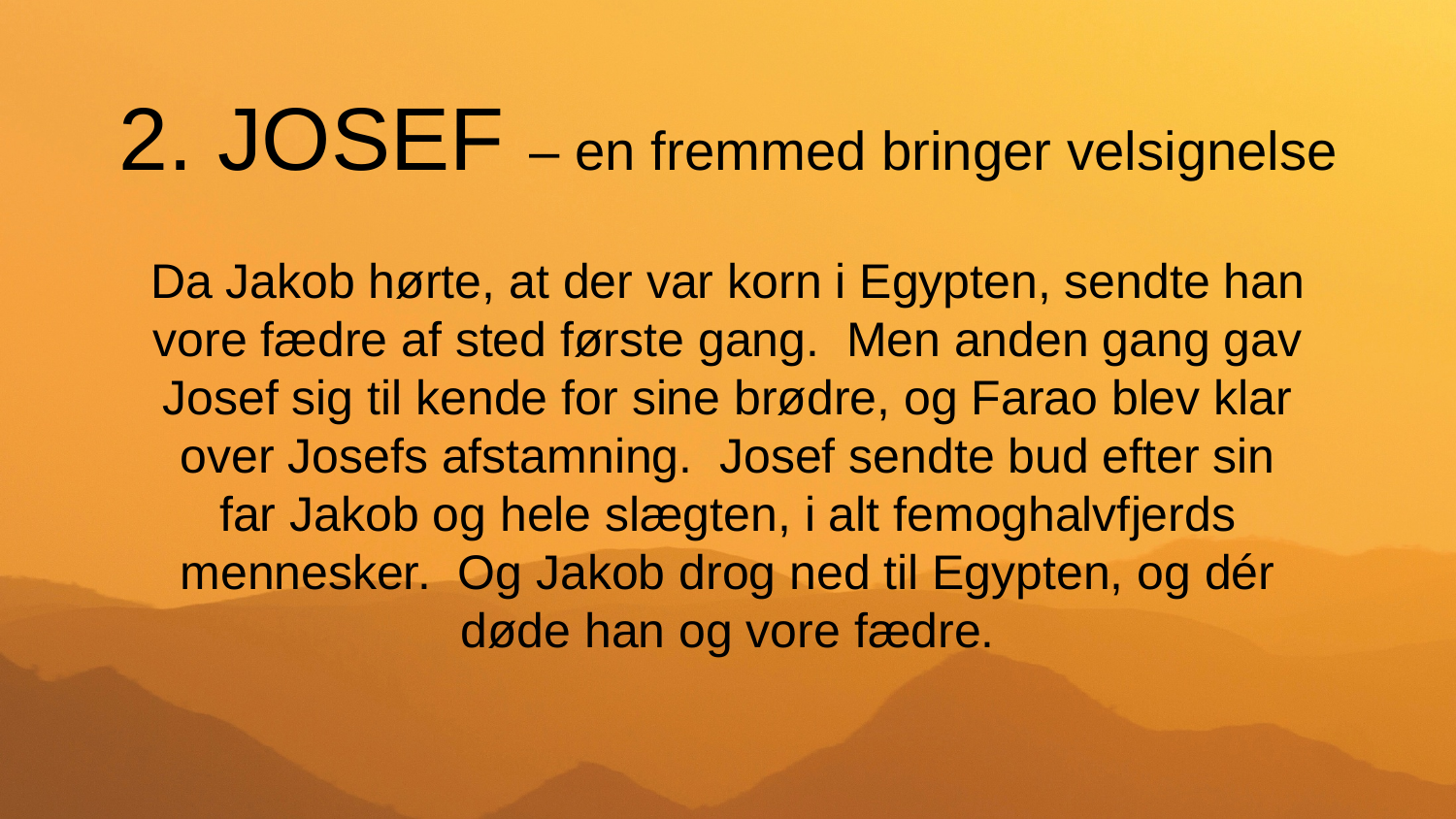

# 2. JOSEF – en fremmed bringer velsignelse
Da Jakob hørte, at der var korn i Egypten, sendte han vore fædre af sted første gang.  Men anden gang gav Josef sig til kende for sine brødre, og Farao blev klar over Josefs afstamning.  Josef sendte bud efter sin far Jakob og hele slægten, i alt femoghalvfjerds mennesker.  Og Jakob drog ned til Egypten, og dér døde han og vore fædre.